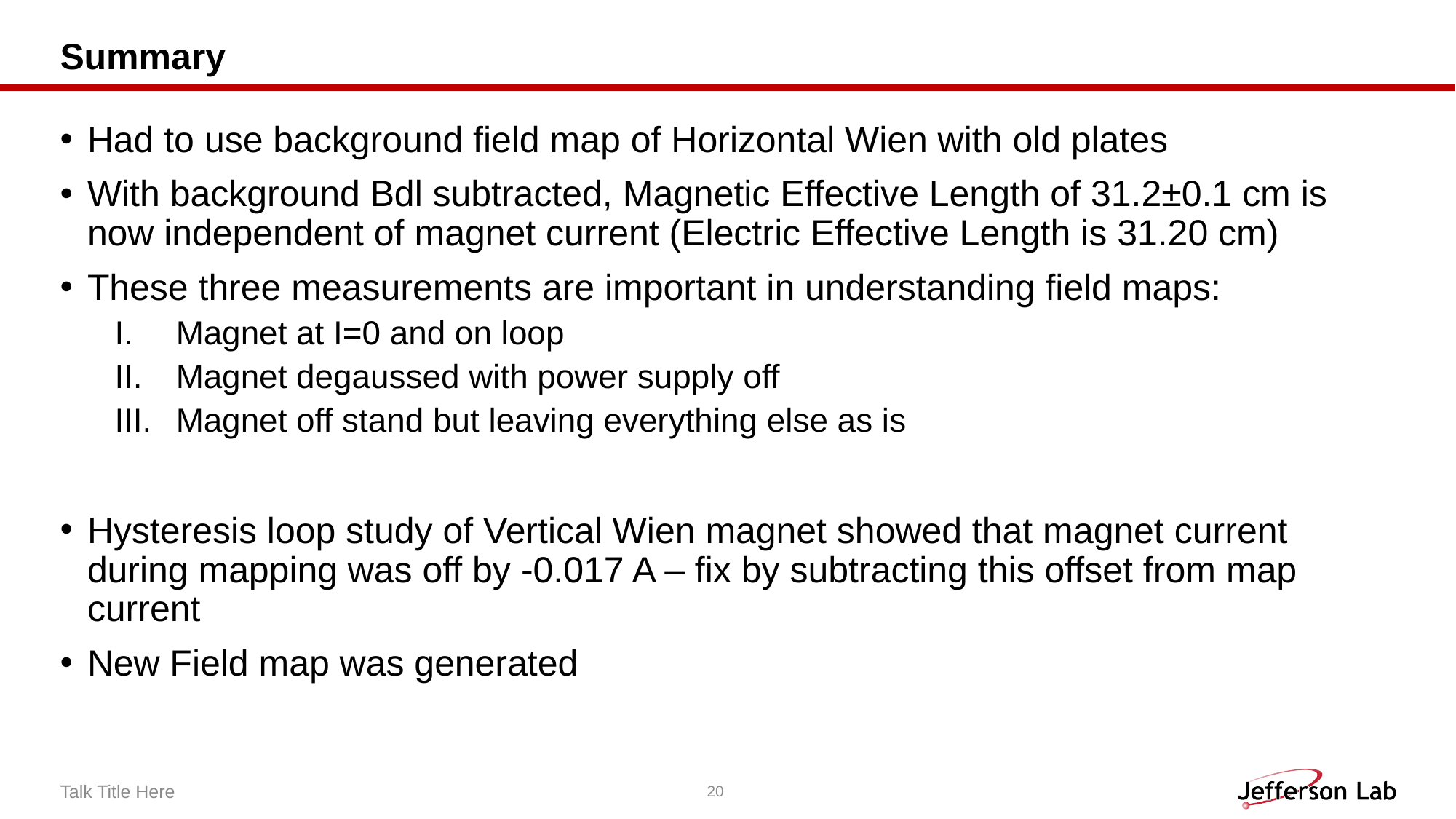

# Summary
Had to use background field map of Horizontal Wien with old plates
With background Bdl subtracted, Magnetic Effective Length of 31.2±0.1 cm is now independent of magnet current (Electric Effective Length is 31.20 cm)
These three measurements are important in understanding field maps:
Magnet at I=0 and on loop
Magnet degaussed with power supply off
Magnet off stand but leaving everything else as is

Hysteresis loop study of Vertical Wien magnet showed that magnet current during mapping was off by -0.017 A – fix by subtracting this offset from map current
New Field map was generated
Talk Title Here
20